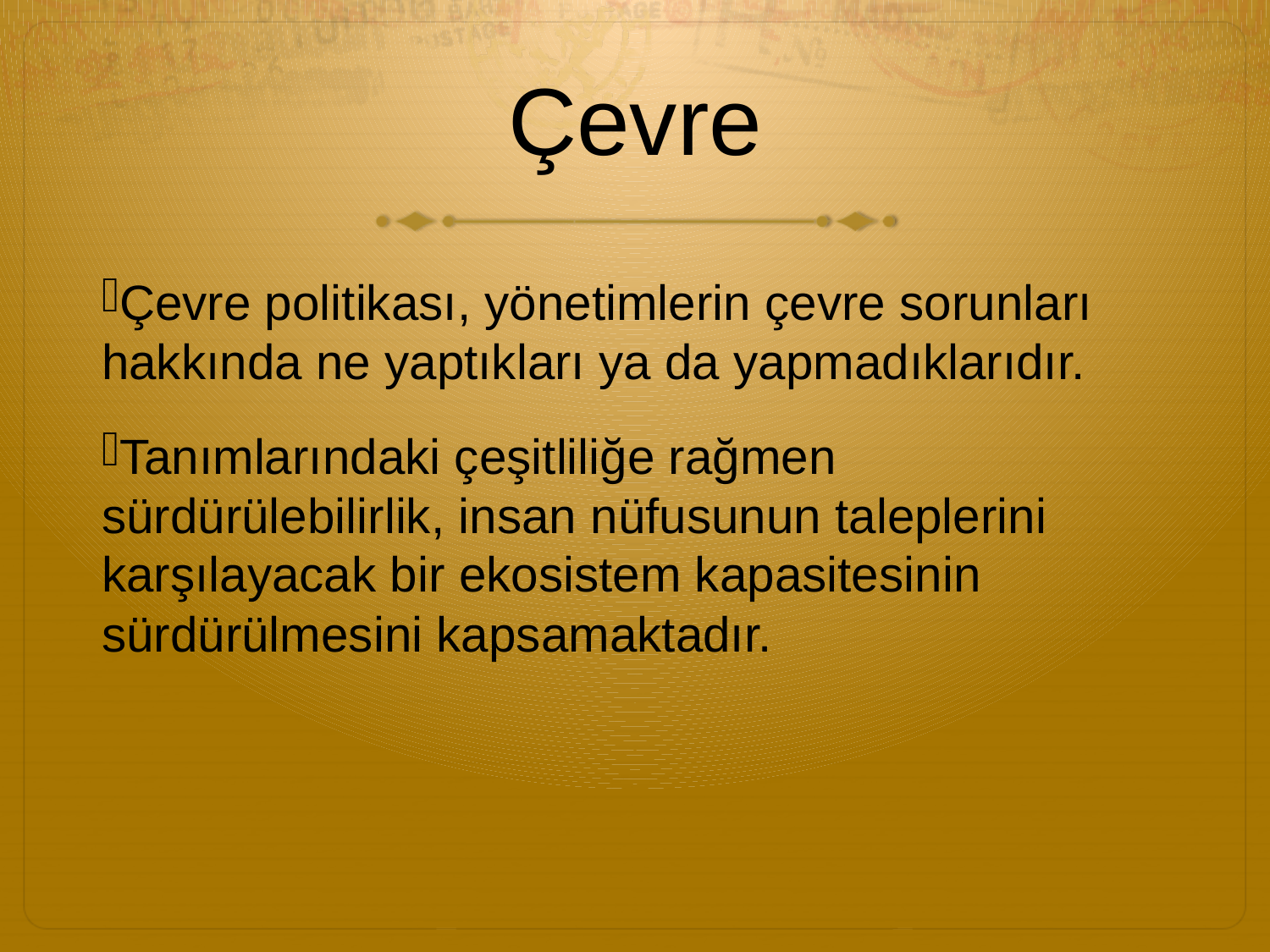

# Çevre
Çevre politikası, yönetimlerin çevre sorunları hakkında ne yaptıkları ya da yapmadıklarıdır.
Tanımlarındaki çeşitliliğe rağmen sürdürülebilirlik, insan nüfusunun taleplerini karşılayacak bir ekosistem kapasitesinin sürdürülmesini kapsamaktadır.